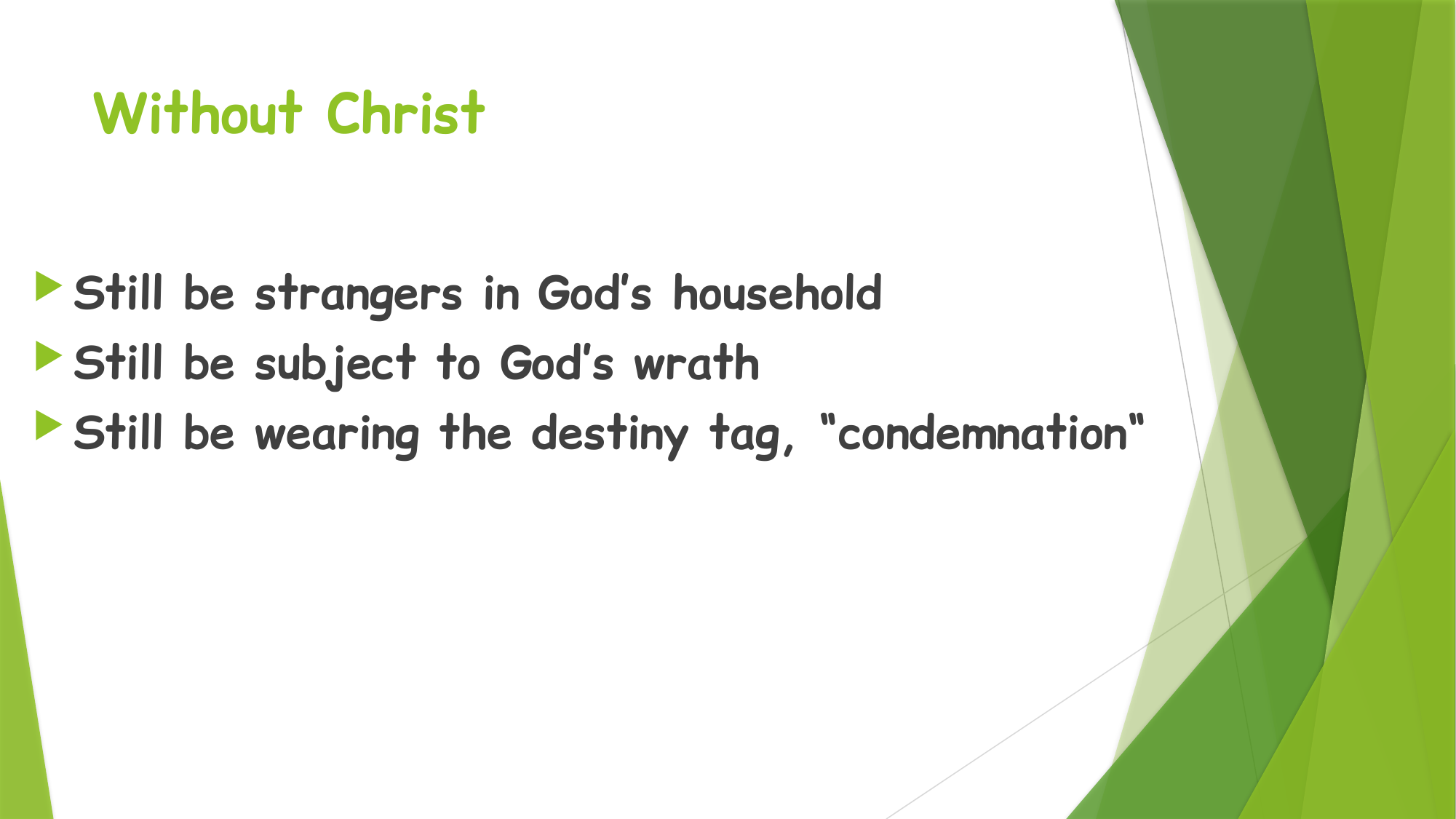

# Without Christ
Still be strangers in God’s household
Still be subject to God’s wrath
Still be wearing the destiny tag, “condemnation“